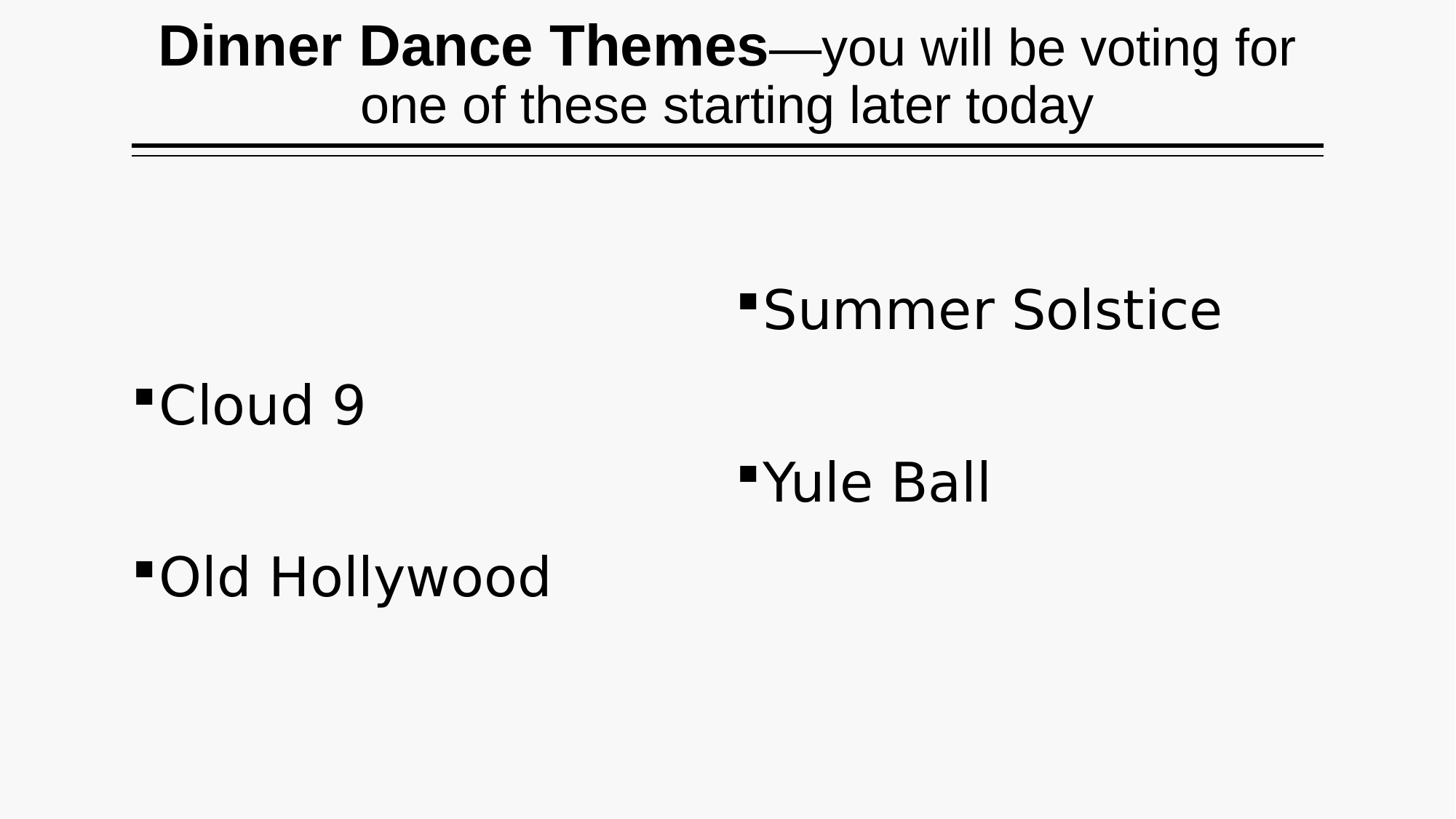

# Dinner Dance Themes—you will be voting for one of these starting later today

Summer Solstice

Yule Ball

Cloud 9

Old Hollywood